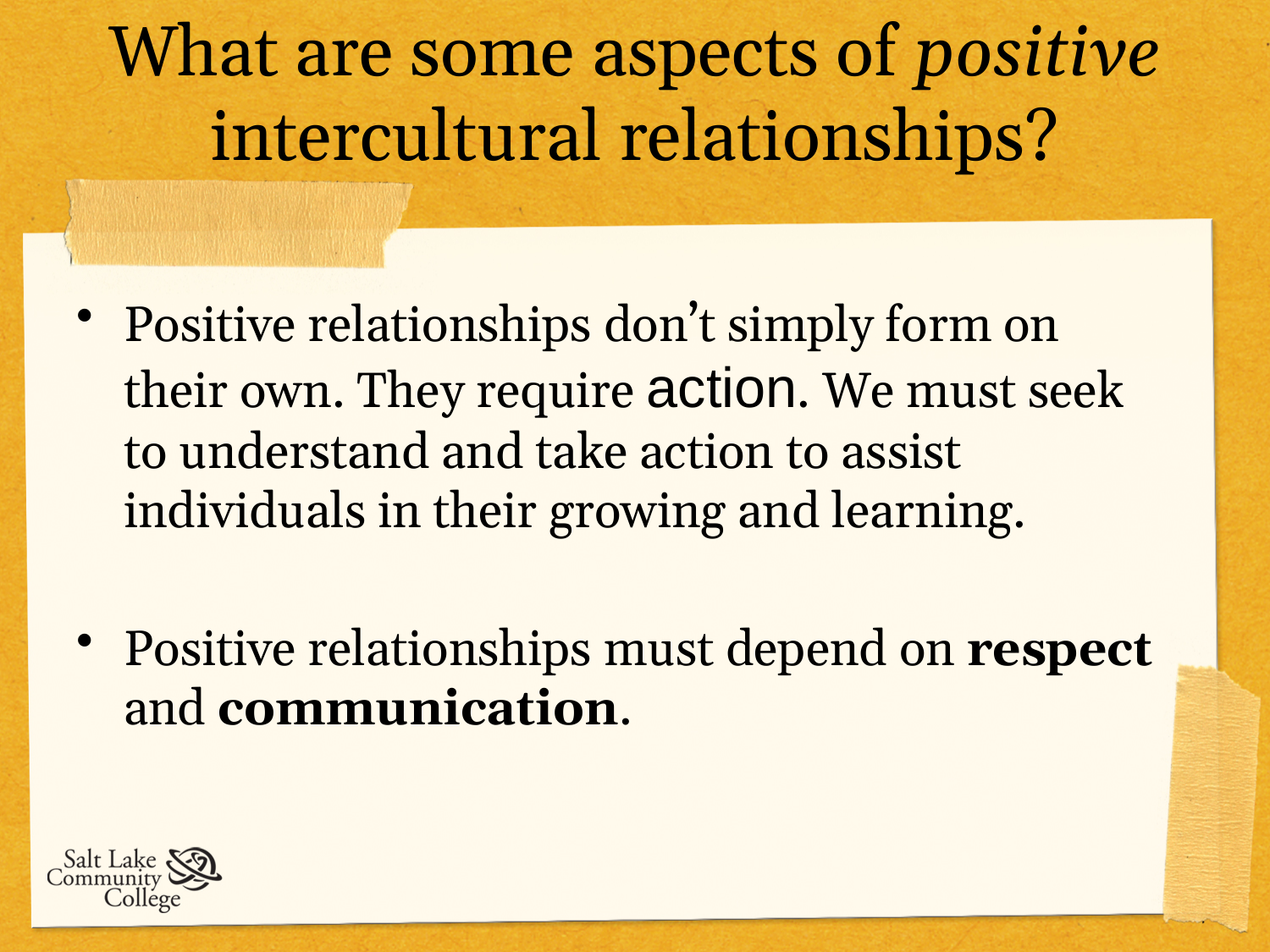

# What are some aspects of positive intercultural relationships?
Positive relationships don’t simply form on their own. They require action. We must seek to understand and take action to assist individuals in their growing and learning.

Positive relationships must depend on respect and communication.